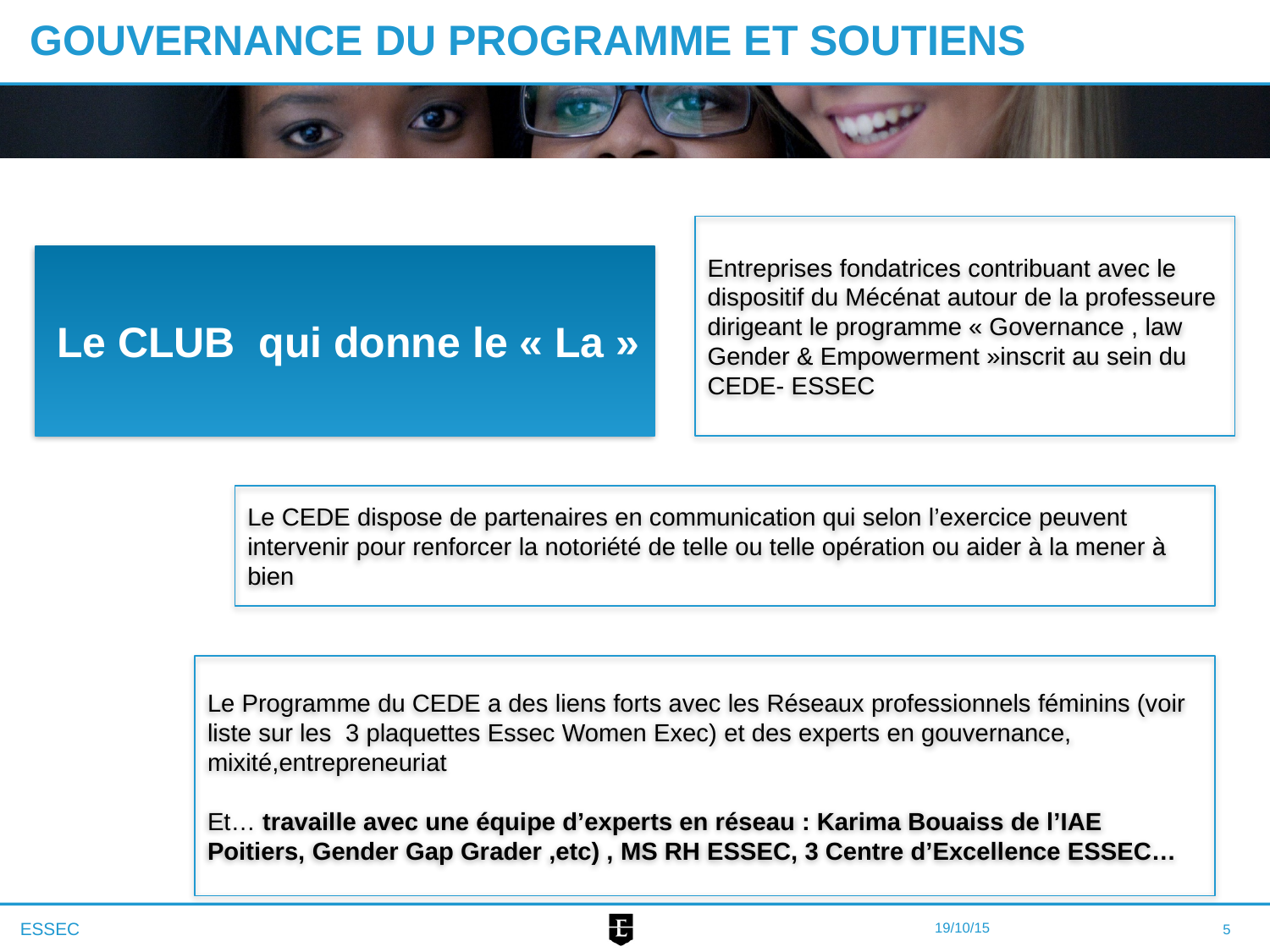

# Gouvernance du programme et soutiens
Entreprises fondatrices contribuant avec le dispositif du Mécénat autour de la professeure dirigeant le programme « Governance , law Gender & Empowerment »inscrit au sein du CEDE- ESSEC
 Le CLUB  qui donne le « La »
Le CEDE dispose de partenaires en communication qui selon l’exercice peuvent intervenir pour renforcer la notoriété de telle ou telle opération ou aider à la mener à bien
Le Programme du CEDE a des liens forts avec les Réseaux professionnels féminins (voir liste sur les  3 plaquettes Essec Women Exec) et des experts en gouvernance, mixité,entrepreneuriat

Et… travaille avec une équipe d’experts en réseau : Karima Bouaiss de l’IAE Poitiers, Gender Gap Grader ,etc) , MS RH ESSEC, 3 Centre d’Excellence ESSEC…
19/10/15
5